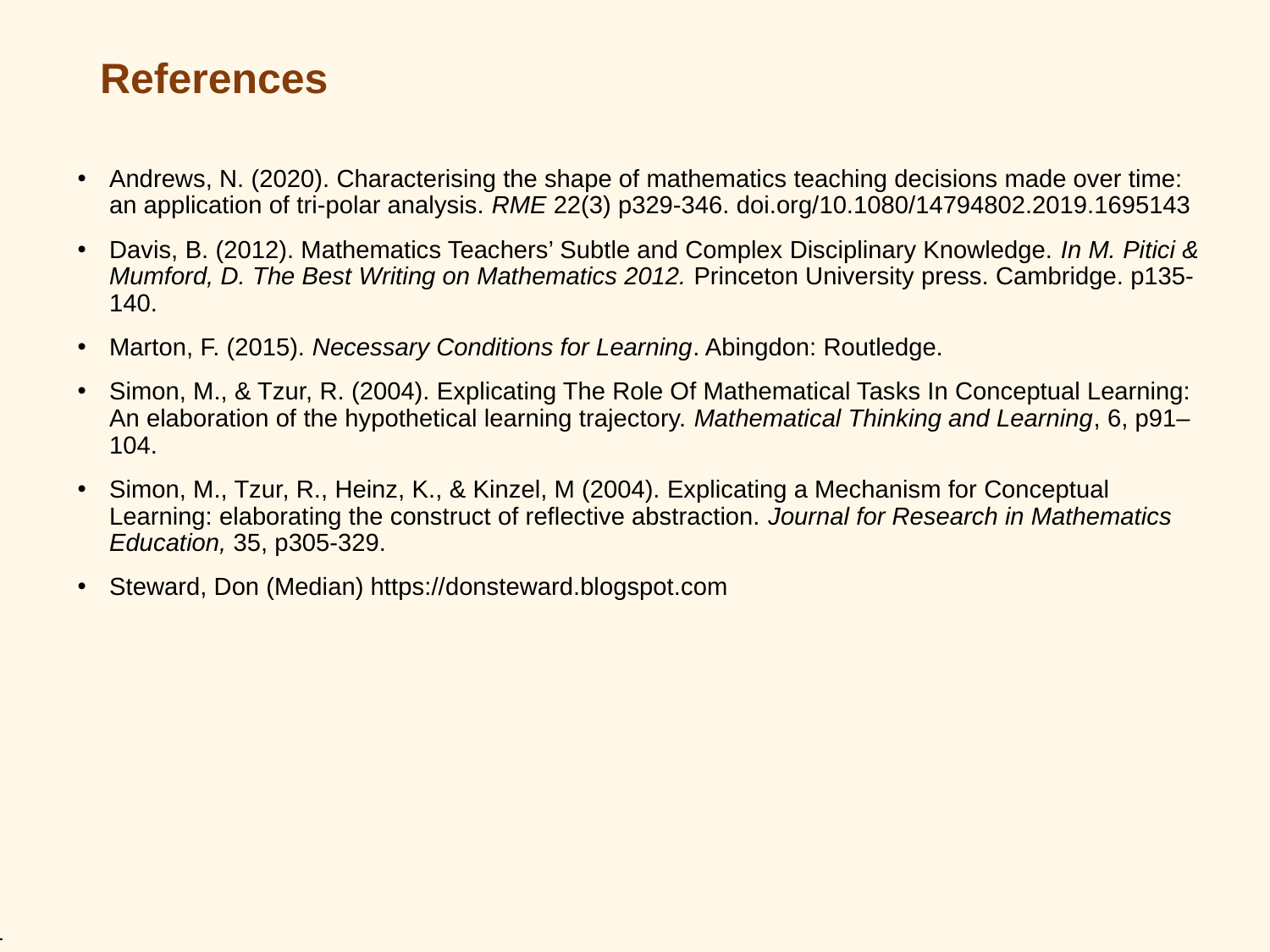

# References
Andrews, N. (2020). Characterising the shape of mathematics teaching decisions made over time: an application of tri-polar analysis. RME 22(3) p329-346. doi.org/10.1080/14794802.2019.1695143
Davis, B. (2012). Mathematics Teachers’ Subtle and Complex Disciplinary Knowledge. In M. Pitici & Mumford, D. The Best Writing on Mathematics 2012. Princeton University press. Cambridge. p135-140.
Marton, F. (2015). Necessary Conditions for Learning. Abingdon: Routledge.
Simon, M., & Tzur, R. (2004). Explicating The Role Of Mathematical Tasks In Conceptual Learning: An elaboration of the hypothetical learning trajectory. Mathematical Thinking and Learning, 6, p91–104.
Simon, M., Tzur, R., Heinz, K., & Kinzel, M (2004). Explicating a Mechanism for Conceptual Learning: elaborating the construct of reflective abstraction. Journal for Research in Mathematics Education, 35, p305-329.
Steward, Don (Median) https://donsteward.blogspot.com